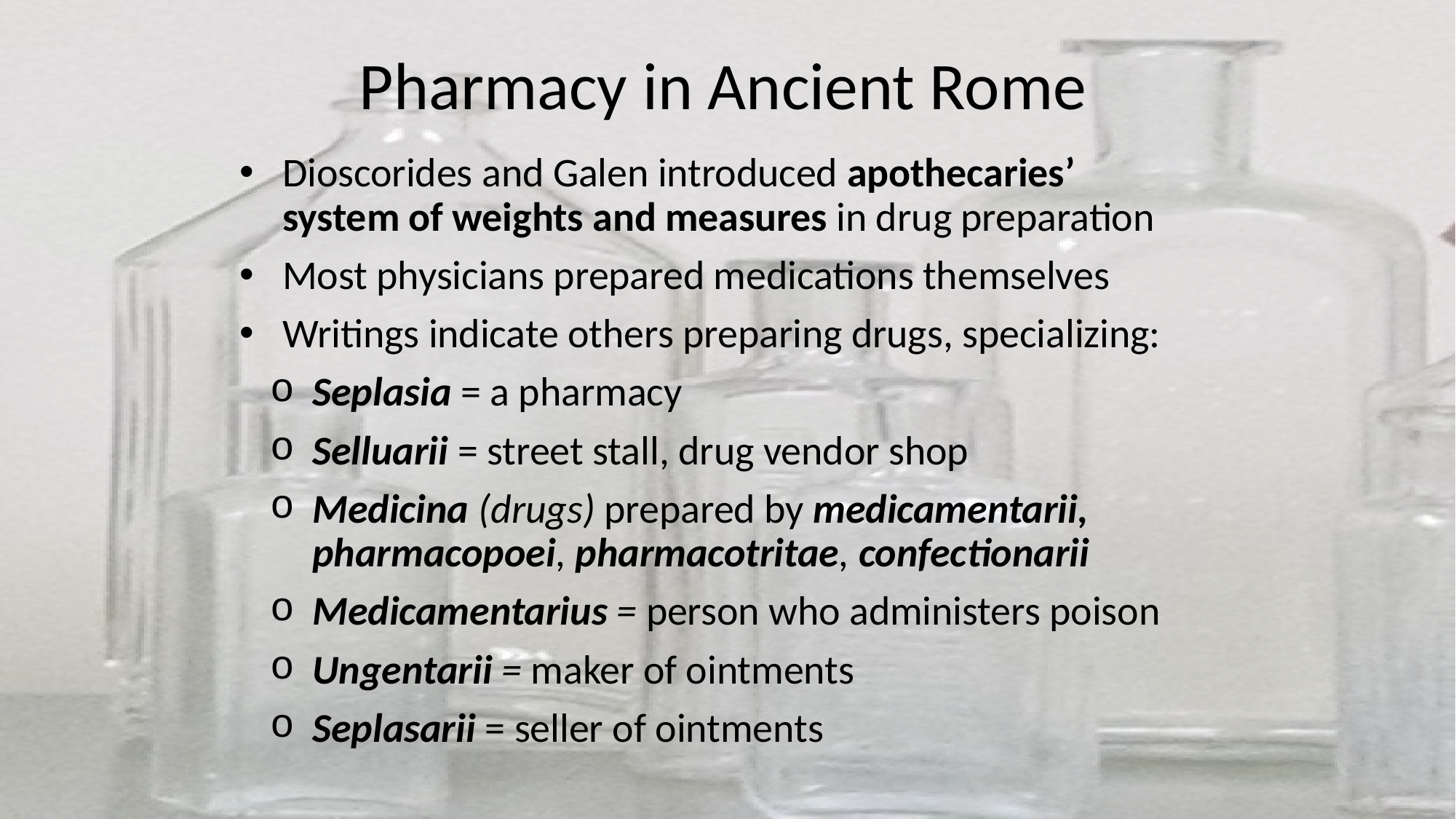

# Pharmacy in Ancient Rome
Dioscorides and Galen introduced apothecaries’ system of weights and measures in drug preparation
Most physicians prepared medications themselves
Writings indicate others preparing drugs, specializing:
Seplasia = a pharmacy
Selluarii = street stall, drug vendor shop
Medicina (drugs) prepared by medicamentarii, pharmacopoei, pharmacotritae, confectionarii
Medicamentarius = person who administers poison
Ungentarii = maker of ointments
Seplasarii = seller of ointments